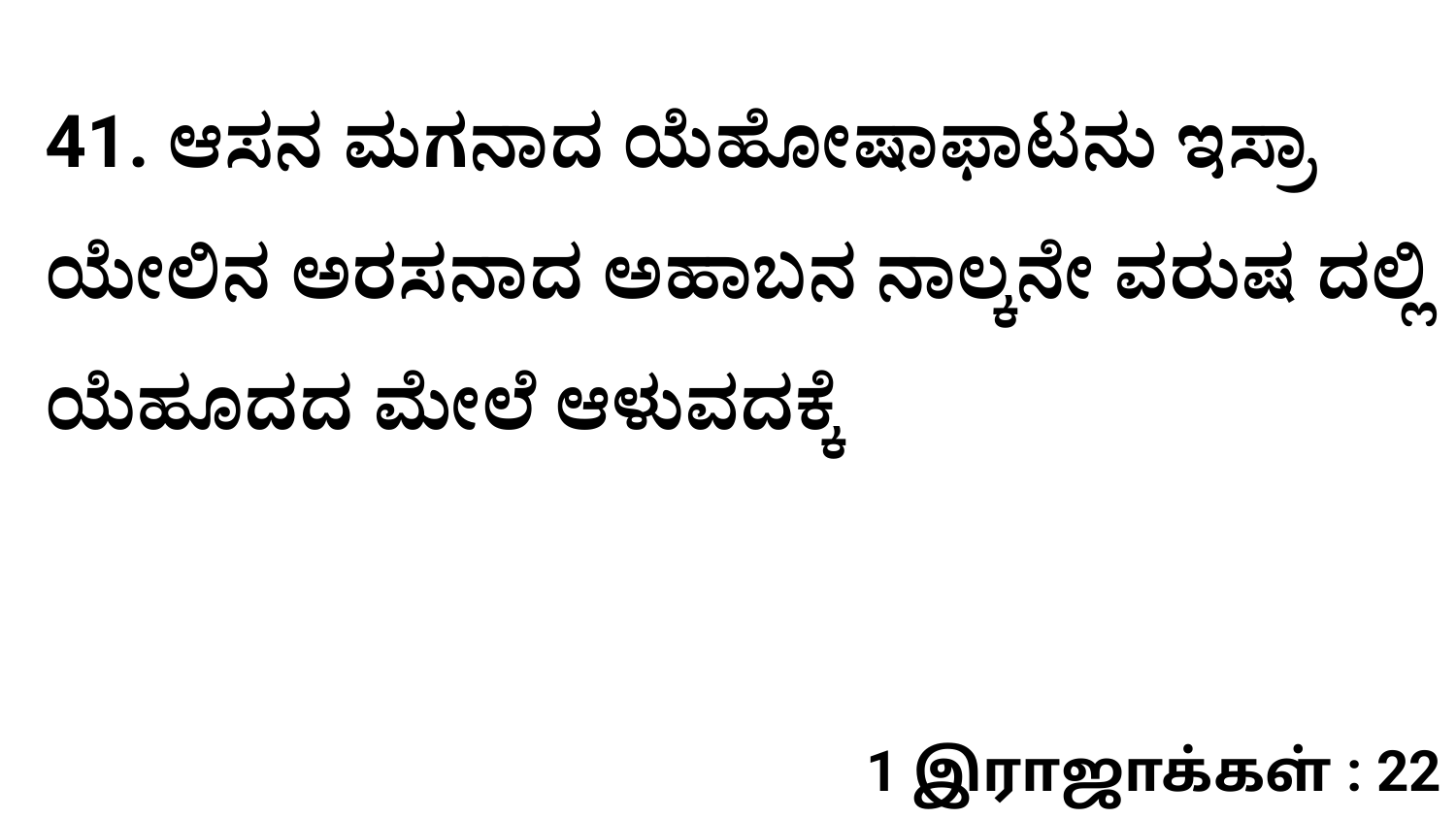

41. ಆಸನ ಮಗನಾದ ಯೆಹೋಷಾಫಾಟನು ಇಸ್ರಾ ಯೇಲಿನ ಅರಸನಾದ ಅಹಾಬನ ನಾಲ್ಕನೇ ವರುಷ ದಲ್ಲಿ ಯೆಹೂದದ ಮೇಲೆ ಆಳುವದಕ್ಕೆ
1 இராஜாக்கள் : 22